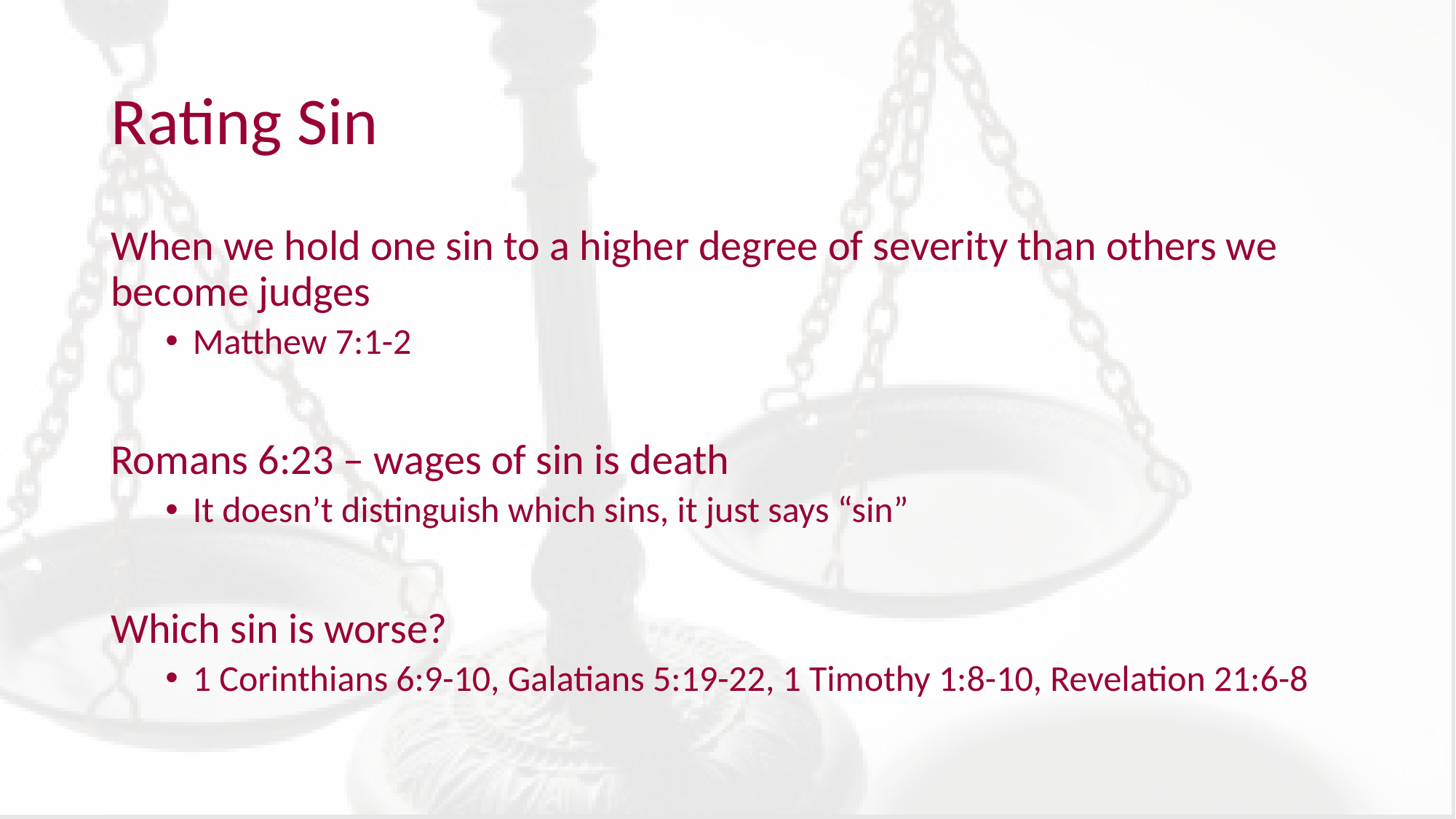

# Rating Sin
When we hold one sin to a higher degree of severity than others we become judges
Matthew 7:1-2

Romans 6:23 – wages of sin is death
It doesn’t distinguish which sins, it just says “sin”

Which sin is worse?
1 Corinthians 6:9-10, Galatians 5:19-22, 1 Timothy 1:8-10, Revelation 21:6-8